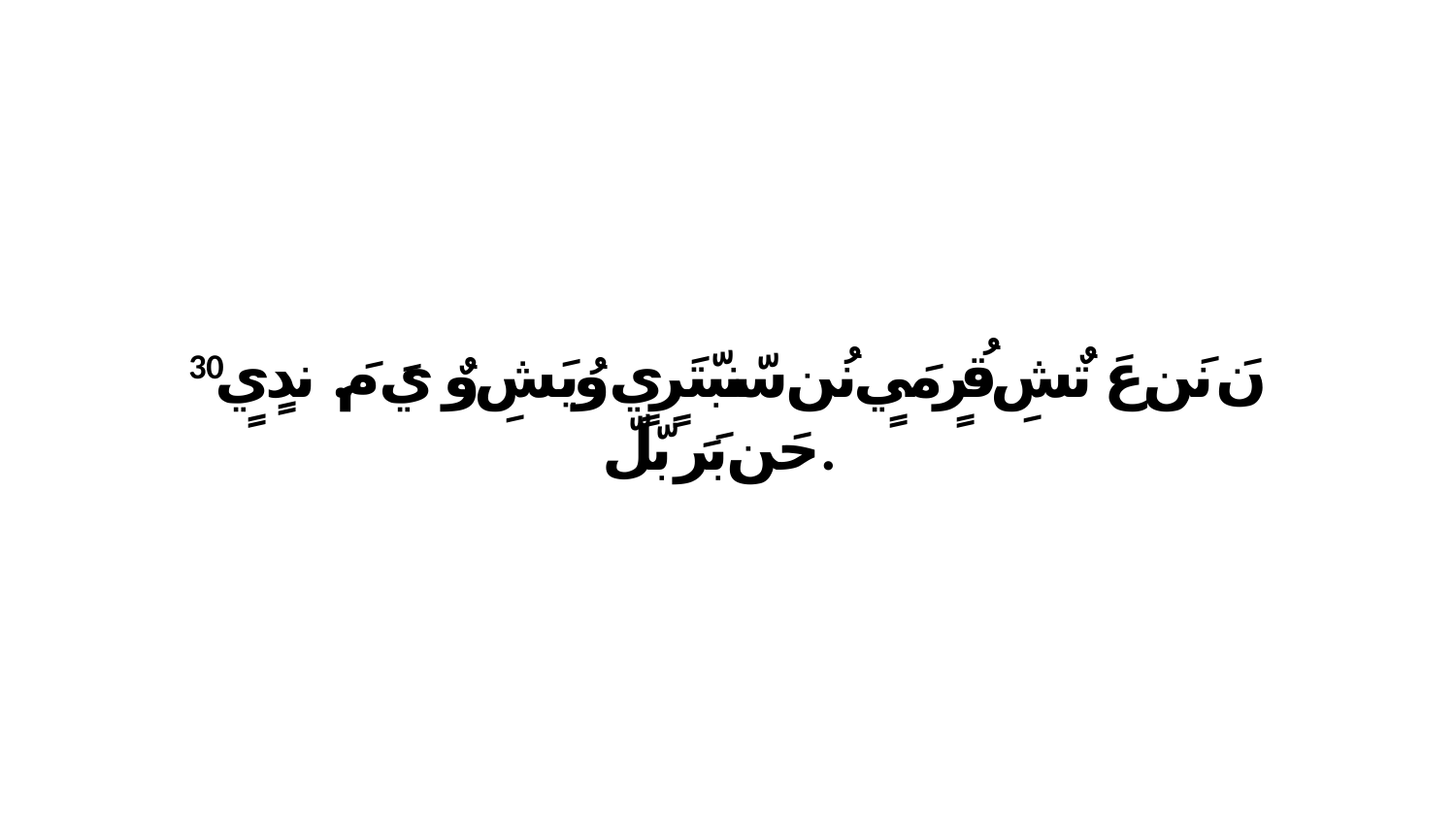

30 نَ نَن عَ تٌشِ قُرٍ مَيٍ نُن سّنبّتَرٍيٍ وُيَشِ وٌ يَ مَ. ندٍيٍ حَن بَرَ بّلّ.